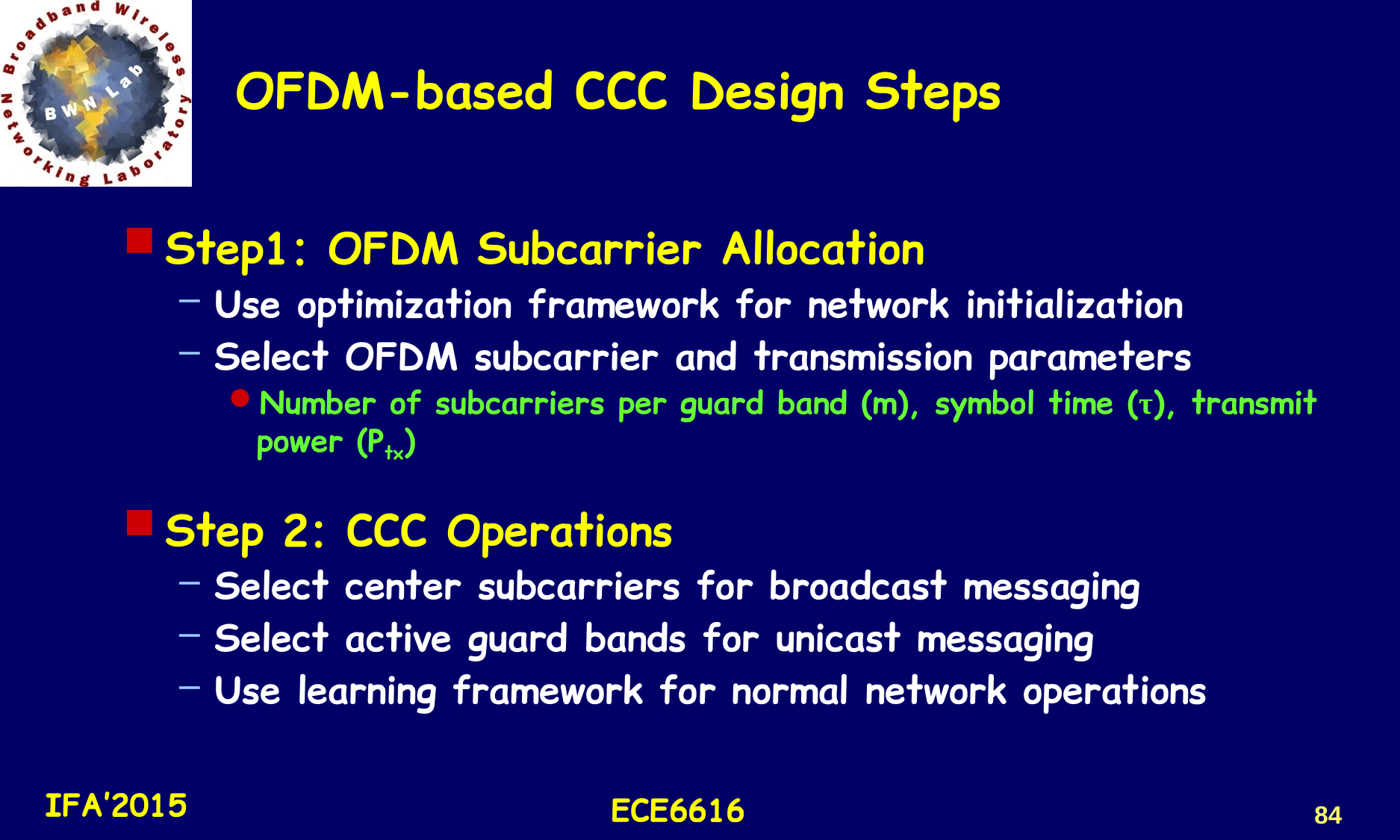

# OFDM-based CCC Design Steps
Step1: OFDM Subcarrier Allocation
Use optimization framework for network initialization
Select OFDM subcarrier and transmission parameters
Number of subcarriers per guard band (m), symbol time (τ), transmit power (Ptx)

Step 2: CCC Operations
Select center subcarriers for broadcast messaging
Select active guard bands for unicast messaging
Use learning framework for normal network operations
84